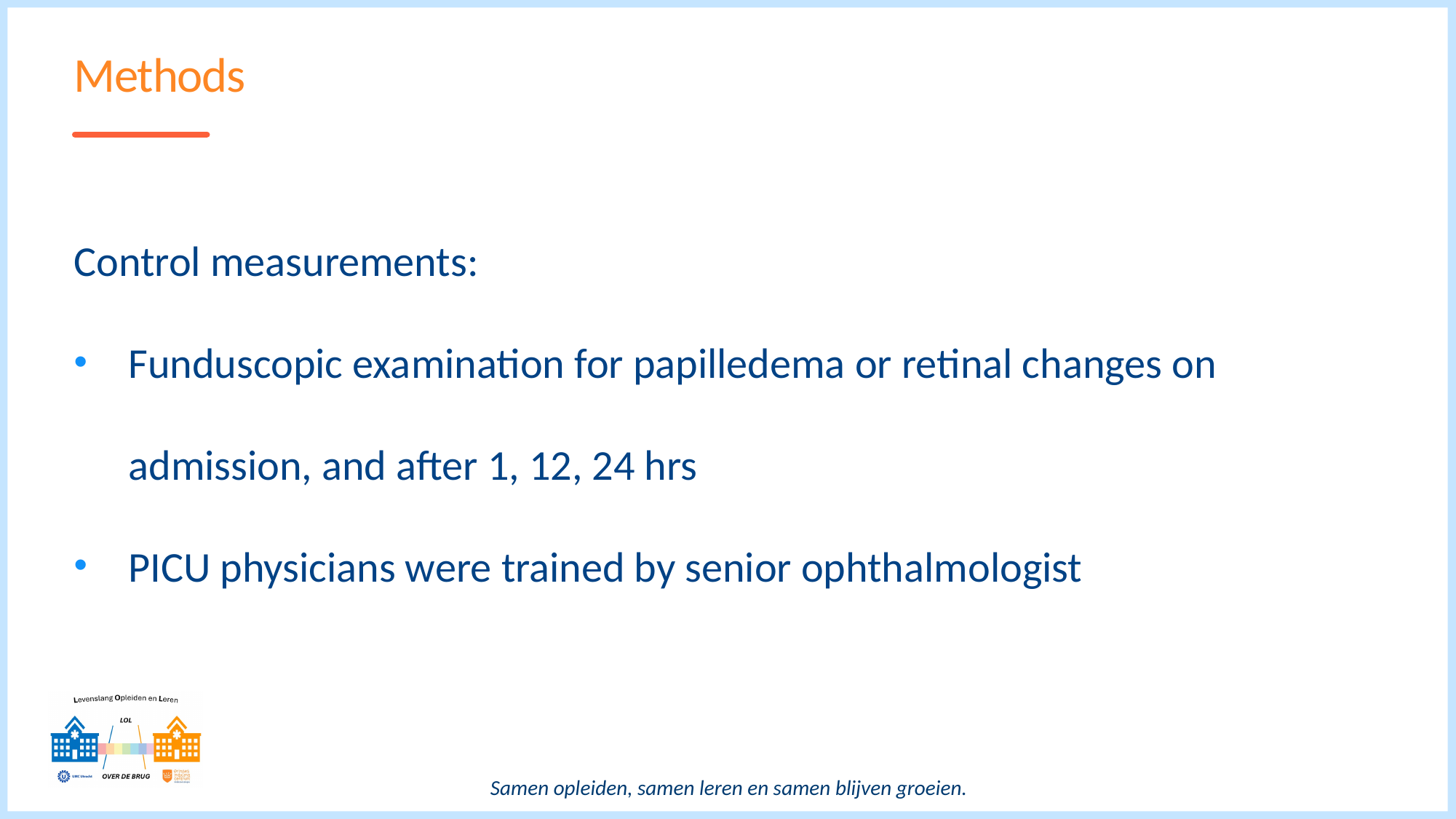

# Methods
Control measurements:
Funduscopic examination for papilledema or retinal changes on admission, and after 1, 12, 24 hrs
PICU physicians were trained by senior ophthalmologist